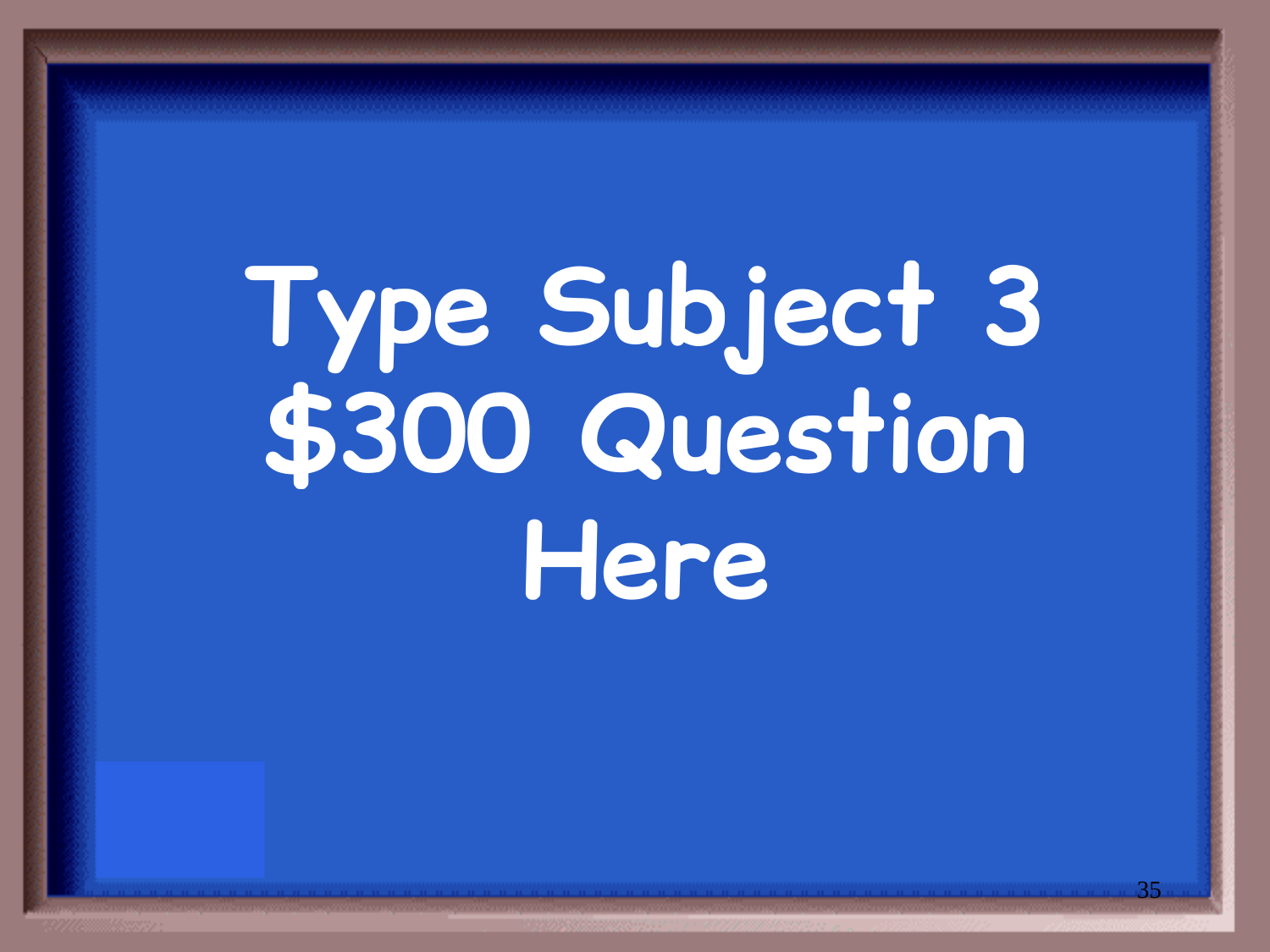

# Type Subject 3 $300 Question Here

35